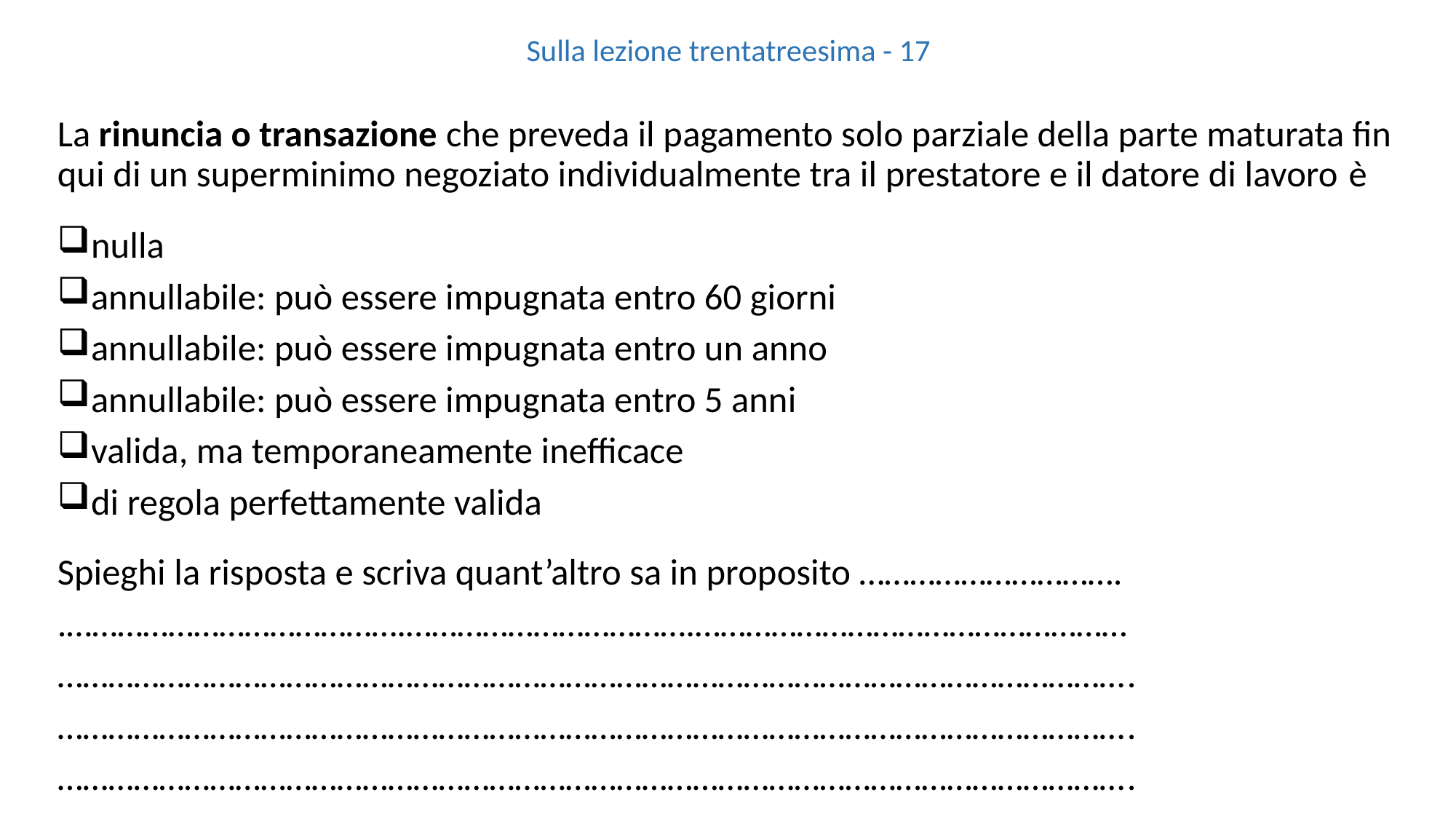

# Sulla lezione trentatreesima - 17
La rinuncia o transazione che preveda il pagamento solo parziale della parte maturata fin qui di un superminimo negoziato individualmente tra il prestatore e il datore di lavoro è

 nulla
 annullabile: può essere impugnata entro 60 giorni
 annullabile: può essere impugnata entro un anno
 annullabile: può essere impugnata entro 5 anni
 valida, ma temporaneamente inefficace
 di regola perfettamente valida

Spieghi la risposta e scriva quant’altro sa in proposito ………………………….
.………………………………….…………………………….……………………………………………
……………………………………………………………………………………………………………….
……………………………………………………………………………………………………………….
……………………………………………………………………………………………………………….